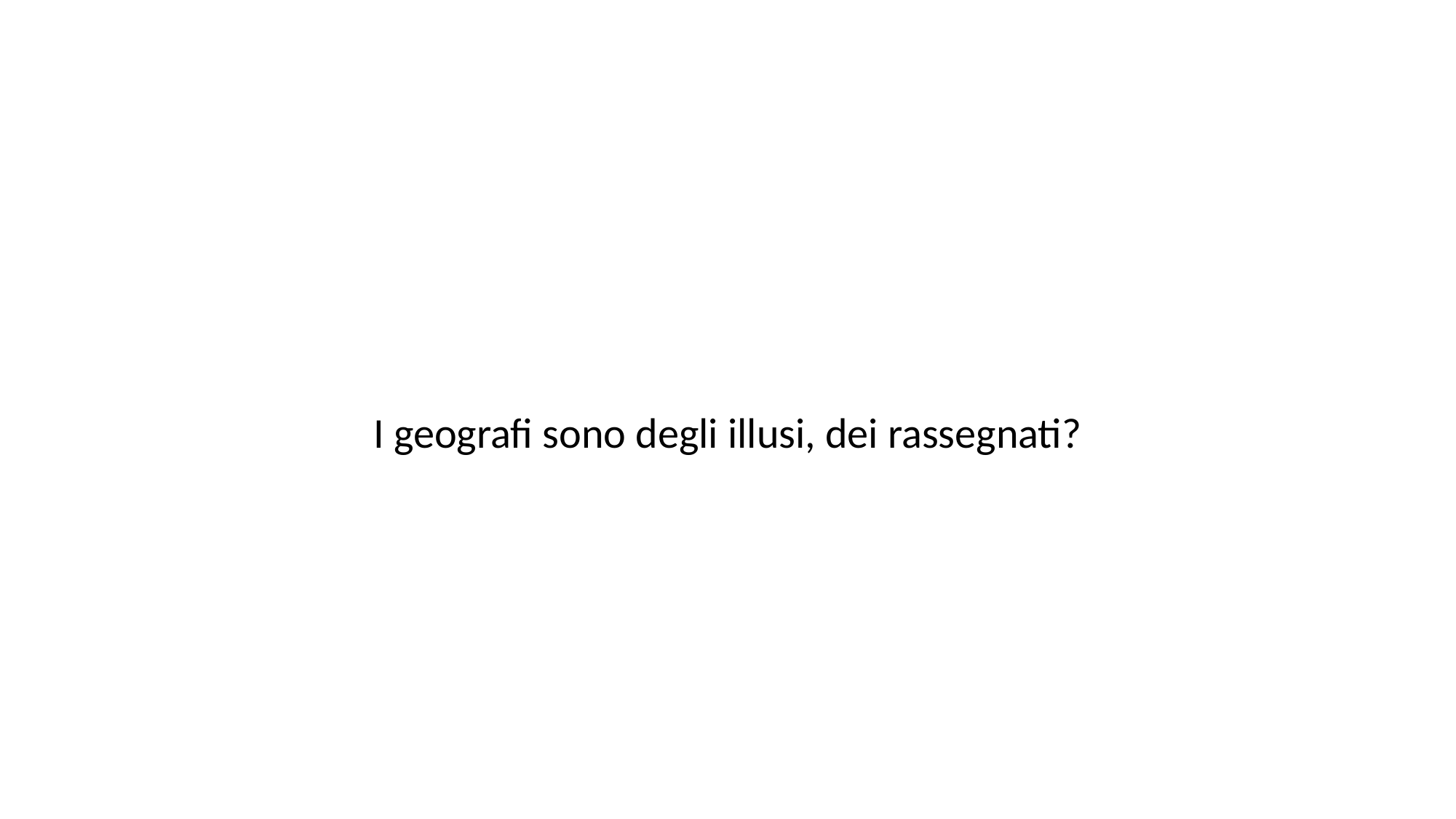

#

I geografi sono degli illusi, dei rassegnati?